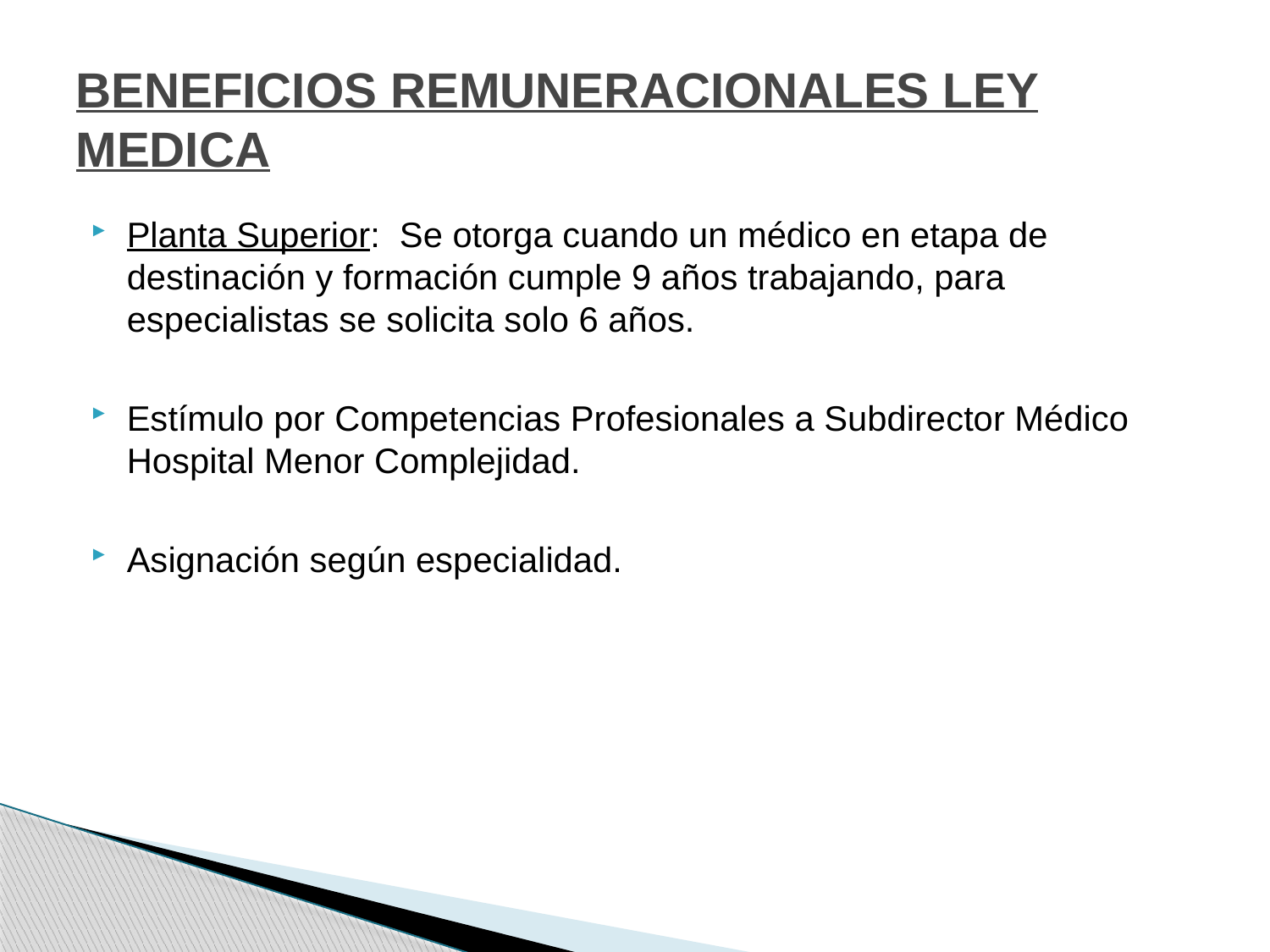

# BENEFICIOS REMUNERACIONALES LEY MEDICA
Planta Superior:  Se otorga cuando un médico en etapa de destinación y formación cumple 9 años trabajando, para especialistas se solicita solo 6 años.

Estímulo por Competencias Profesionales a Subdirector Médico Hospital Menor Complejidad.

Asignación según especialidad.